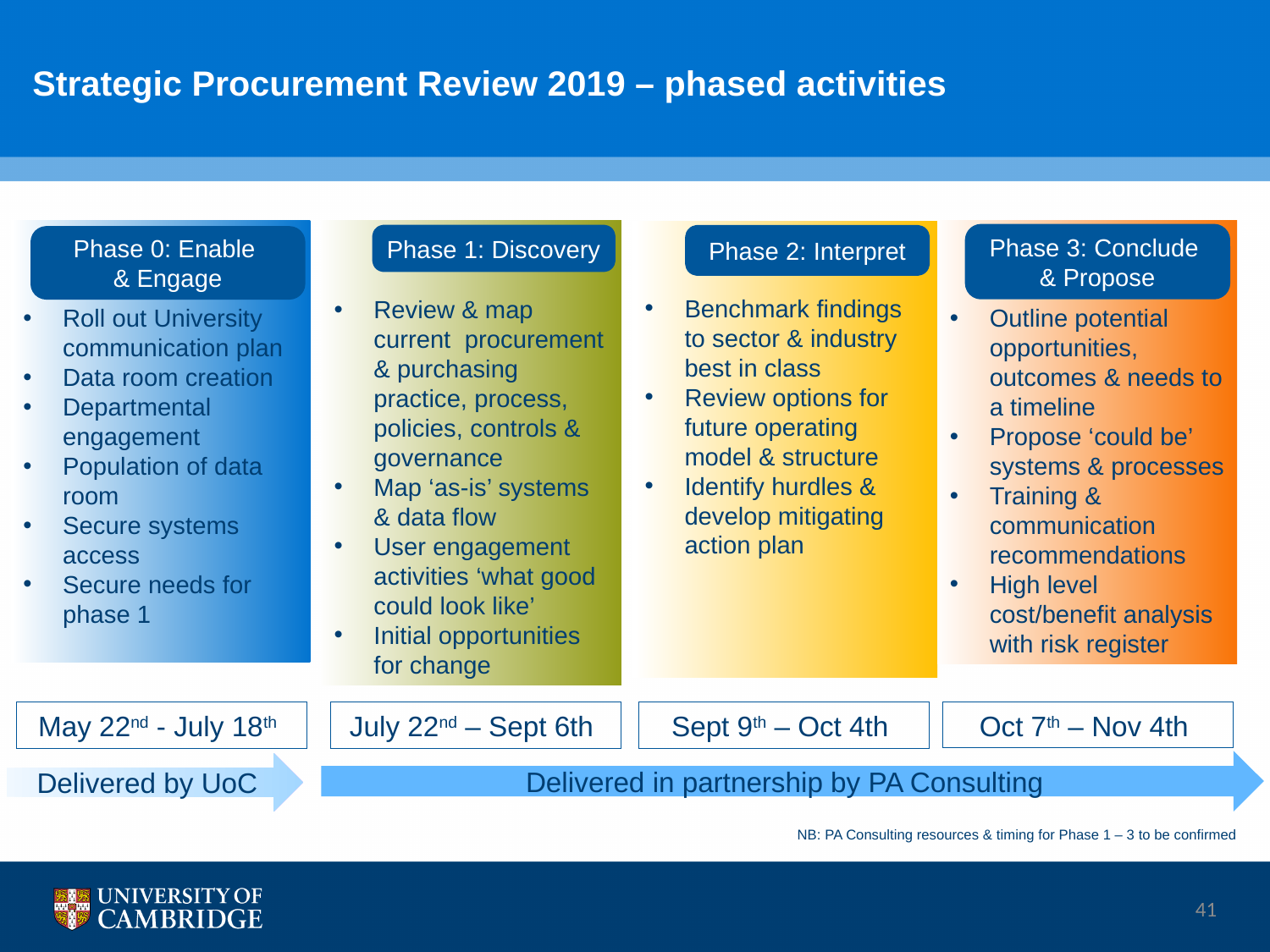

41
# Strategic Procurement Review 2019 – phased activities

Review & map current  procurement & purchasing practice, process, policies, controls & governance
Map ‘as-is’ systems & data flow
User engagement activities ‘what good could look like’
Initial opportunities for change
Phase 1: Discovery

Outline potential opportunities, outcomes & needs to a timeline
Propose ‘could be’ systems & processes
Training & communication recommendations
High level cost/benefit analysis with risk register
Phase 3: Conclude
& Propose

Roll out University communication plan
Data room creation
Departmental engagement
Population of data room
Secure systems access
Secure needs for phase 1

Phase 0: Enable
& Engage

Benchmark findings to sector & industry best in class
Review options for future operating model & structure
Identify hurdles & develop mitigating action plan

Phase 2: Interpret
Oct 7th – Nov 4th
Sept 9th – Oct 4th
May 22nd - July 18th
July 22nd – Sept 6th
Delivered in partnership by PA Consulting
Delivered by UoC
NB: PA Consulting resources & timing for Phase 1 – 3 to be confirmed